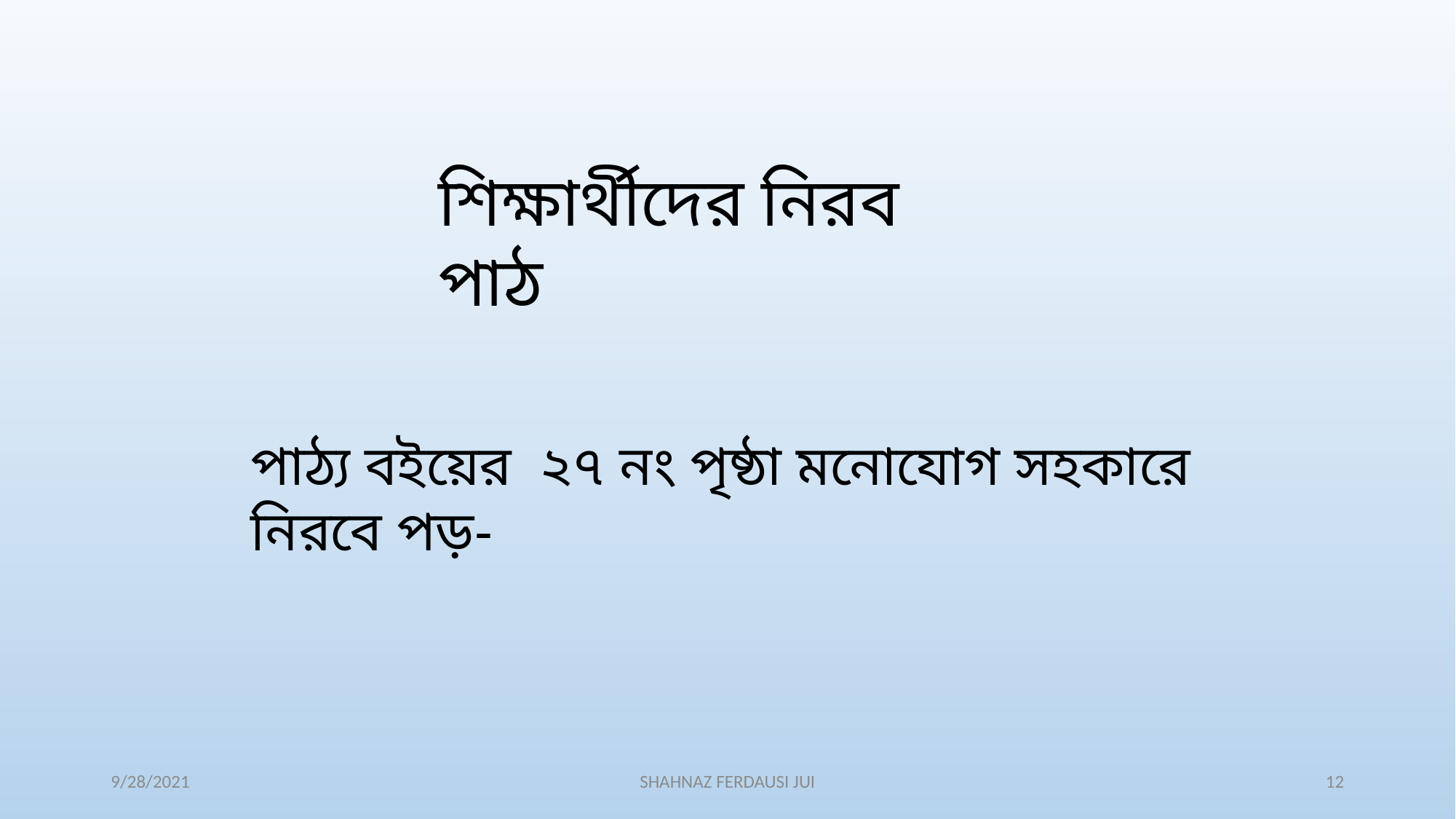

শিক্ষার্থীদের নিরব পাঠ
পাঠ্য বইয়ের  ২৭ নং পৃষ্ঠা মনোযোগ সহকারে নিরবে পড়-
9/28/2021
SHAHNAZ FERDAUSI JUI
12